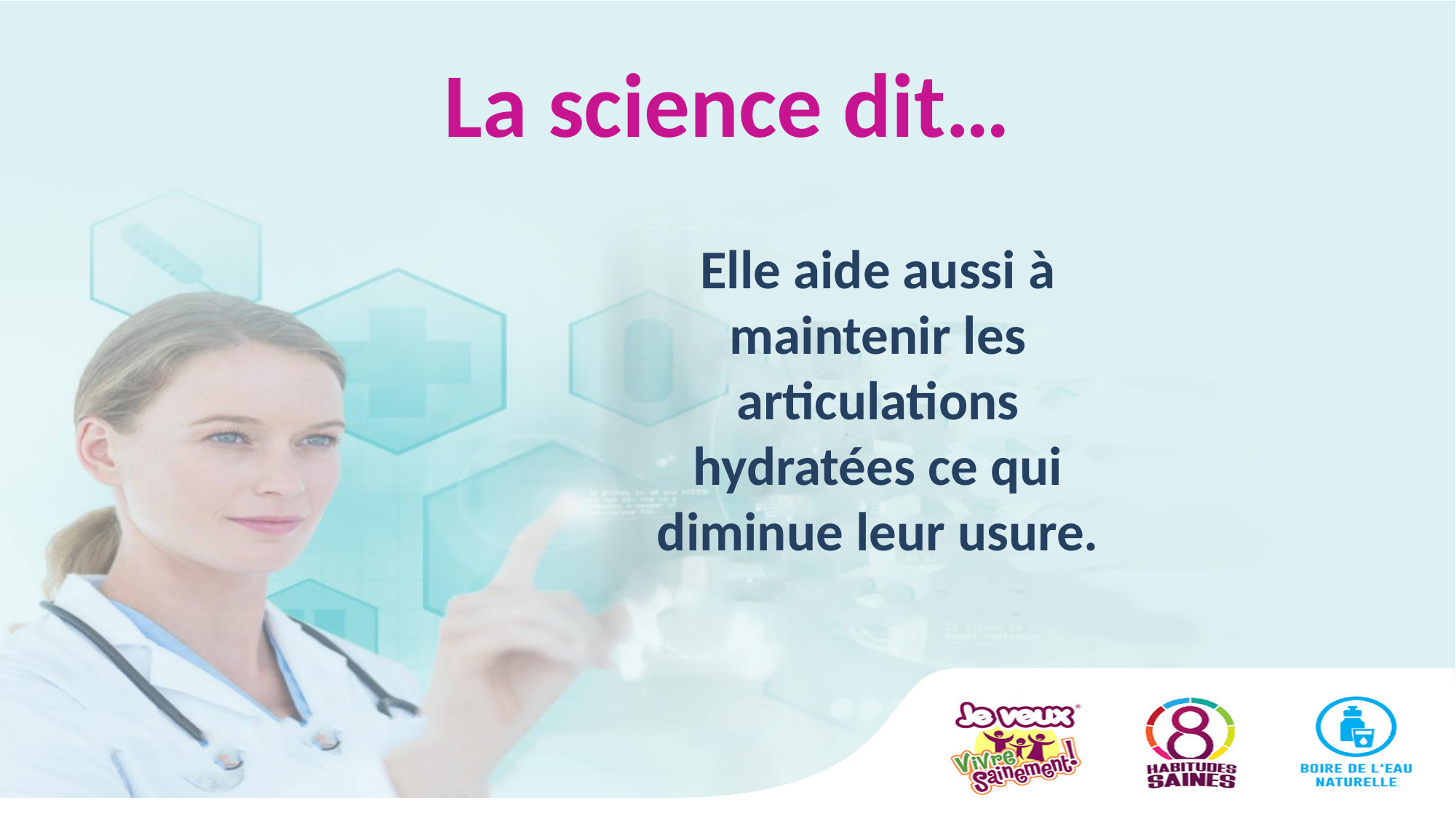

# La science dit…
Elle aide aussi à maintenir les articulations hydratées ce qui diminue leur usure.